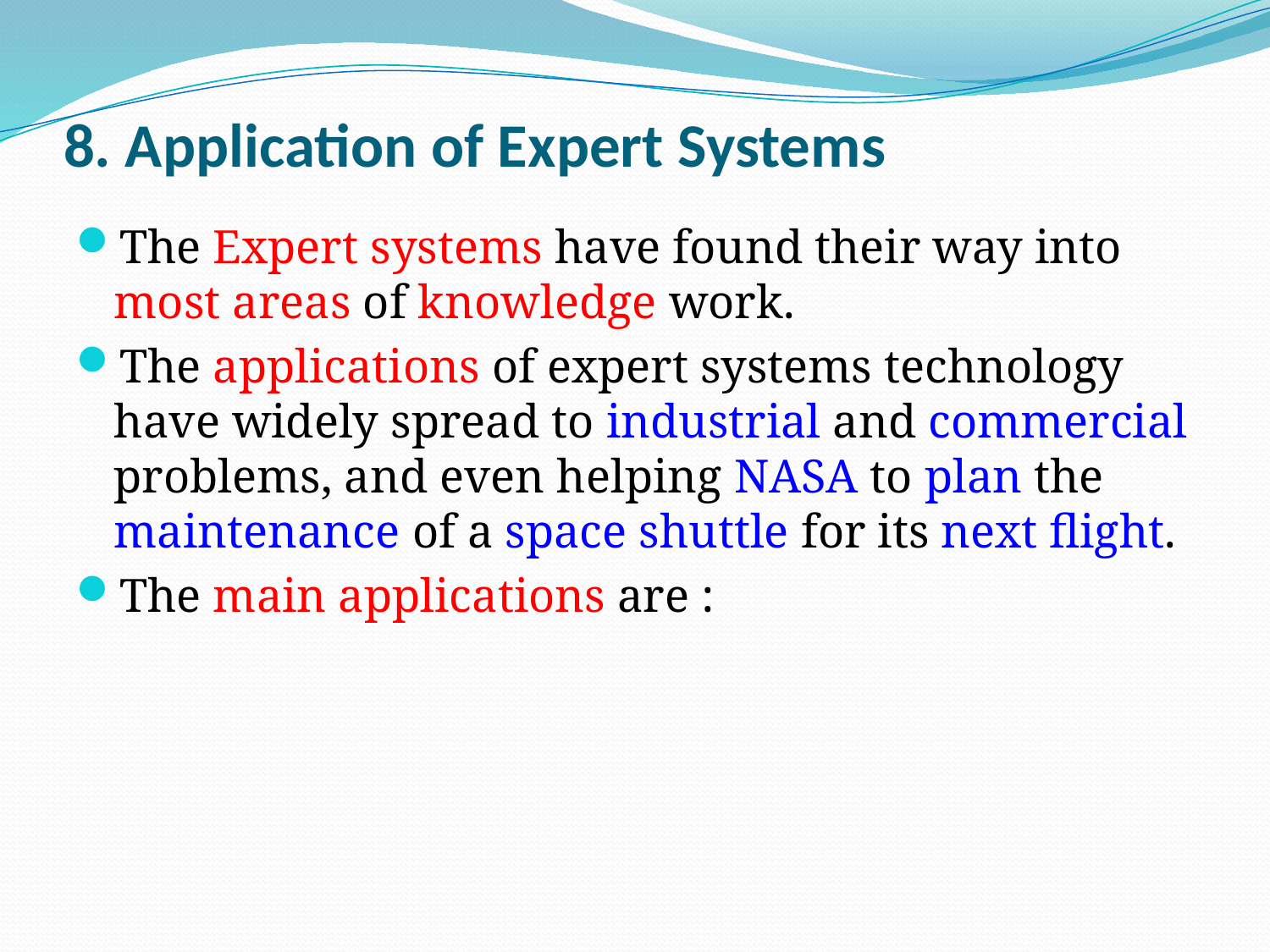

# 8. Application of Expert Systems
The Expert systems have found their way into most areas of knowledge work.
The applications of expert systems technology have widely spread to industrial and commercial problems, and even helping NASA to plan the maintenance of a space shuttle for its next flight.
The main applications are :